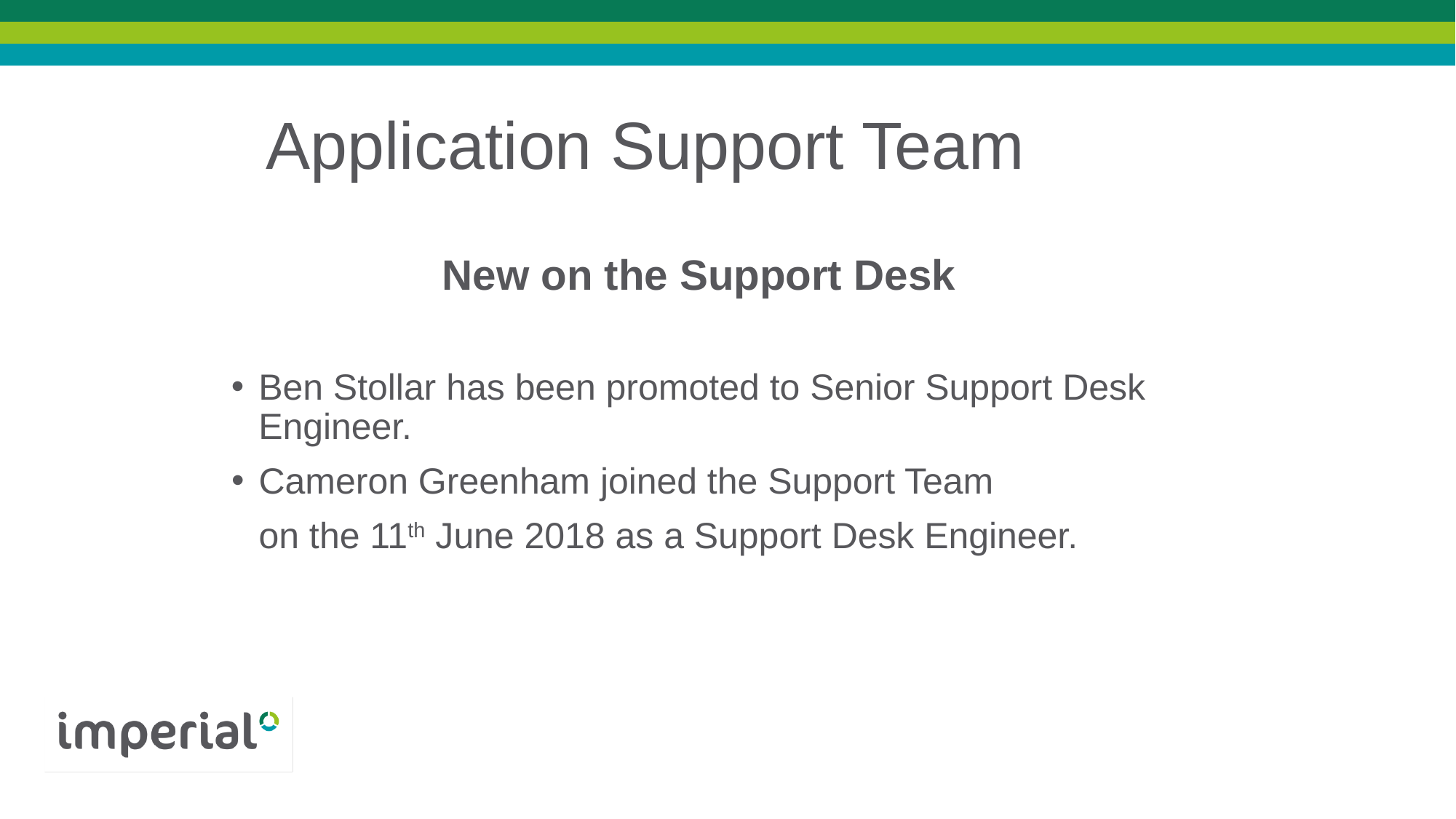

Application Support Team

New on the Support Desk

Ben Stollar has been promoted to Senior Support Desk Engineer.
Cameron Greenham joined the Support Team
on the 11th June 2018 as a Support Desk Engineer.